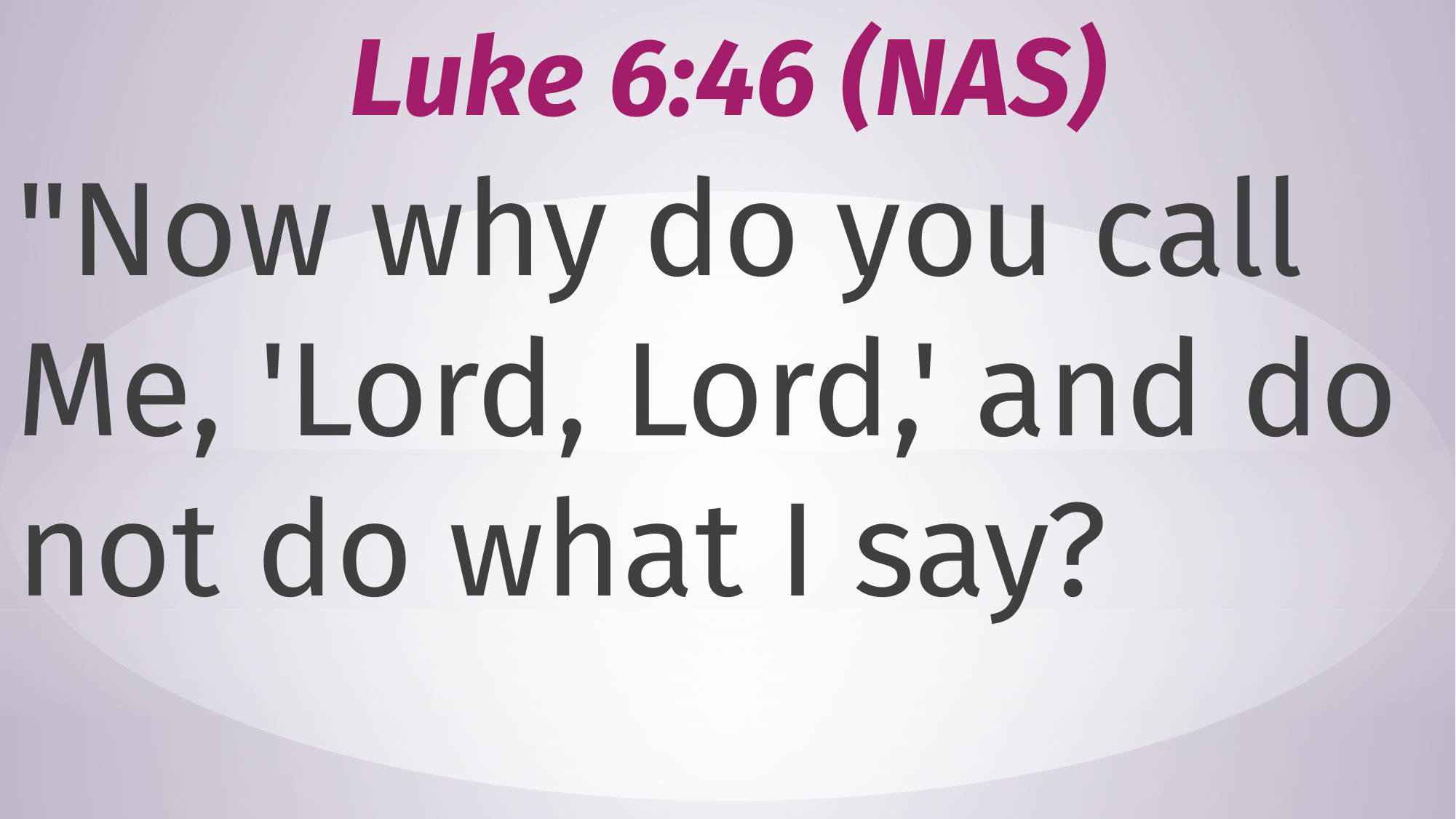

# Luke 6:46 (NAS)
"Now why do you call Me, 'Lord, Lord,' and do not do what I say?